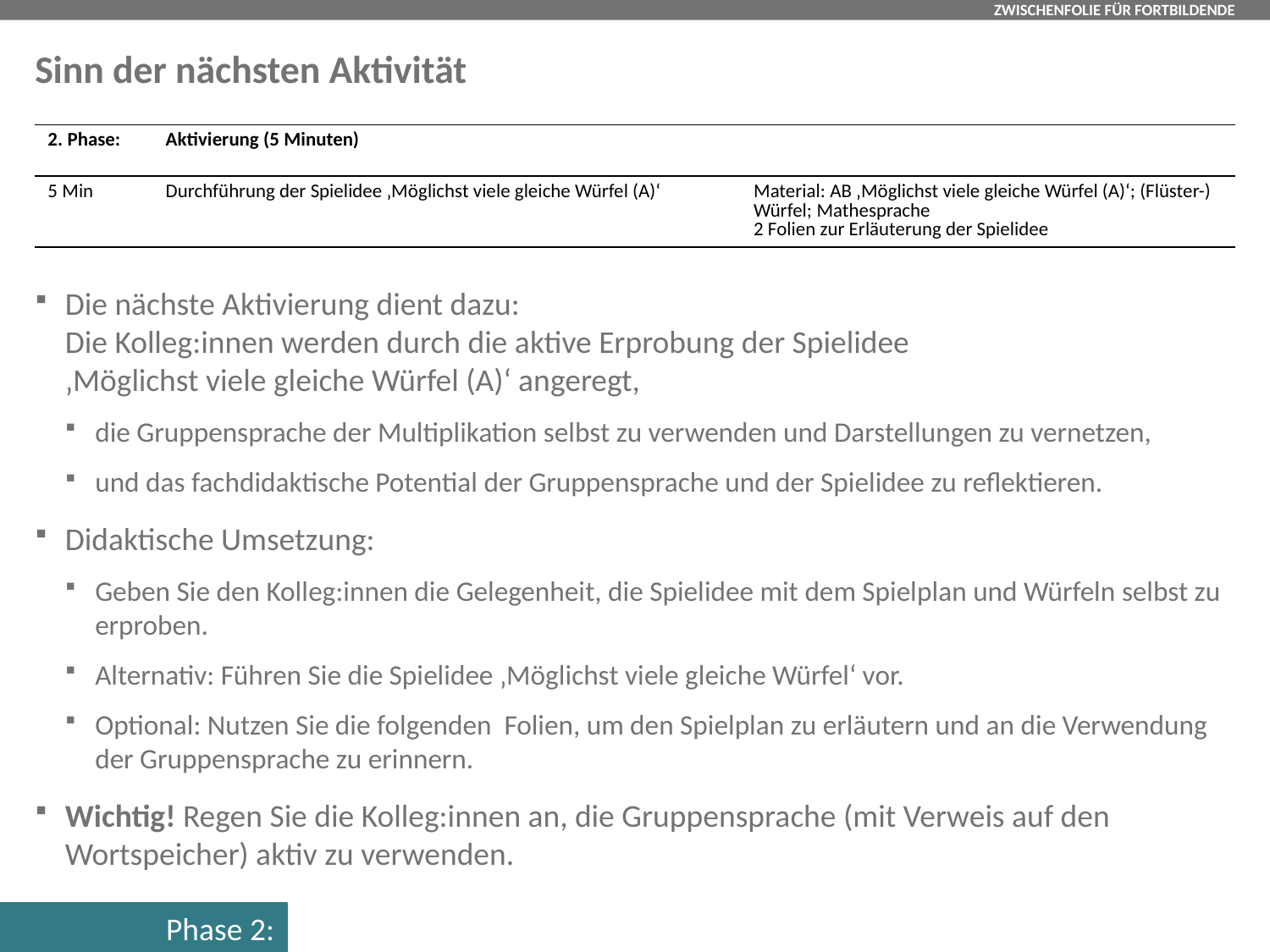

# Sinn der nächsten Aktivität
| 2. Phase: | Aktivierung (5 Minuten) |  |
| --- | --- | --- |
| 5 Min | Durchführung der Spielidee ‚Möglichst viele gleiche Würfel (A)‘ | Material: AB ‚Möglichst viele gleiche Würfel (A)‘; (Flüster-) Würfel; Mathesprache 2 Folien zur Erläuterung der Spielidee |
Die nächste Aktivierung dient dazu:
Die Kolleg:innen werden durch die aktive Erprobung der Spielidee
‚Möglichst viele gleiche Würfel (A)‘ angeregt,
die Gruppensprache der Multiplikation selbst zu verwenden und Darstellungen zu vernetzen,
und das fachdidaktische Potential der Gruppensprache und der Spielidee zu reflektieren.
Didaktische Umsetzung:
Geben Sie den Kolleg:innen die Gelegenheit, die Spielidee mit dem Spielplan und Würfeln selbst zu erproben.
Alternativ: Führen Sie die Spielidee ‚Möglichst viele gleiche Würfel‘ vor.
Optional: Nutzen Sie die folgenden  Folien, um den Spielplan zu erläutern und an die Verwendung der Gruppensprache zu erinnern.
Wichtig! Regen Sie die Kolleg:innen an, die Gruppensprache (mit Verweis auf den Wortspeicher) aktiv zu verwenden.
Phase 2: Aktivierung